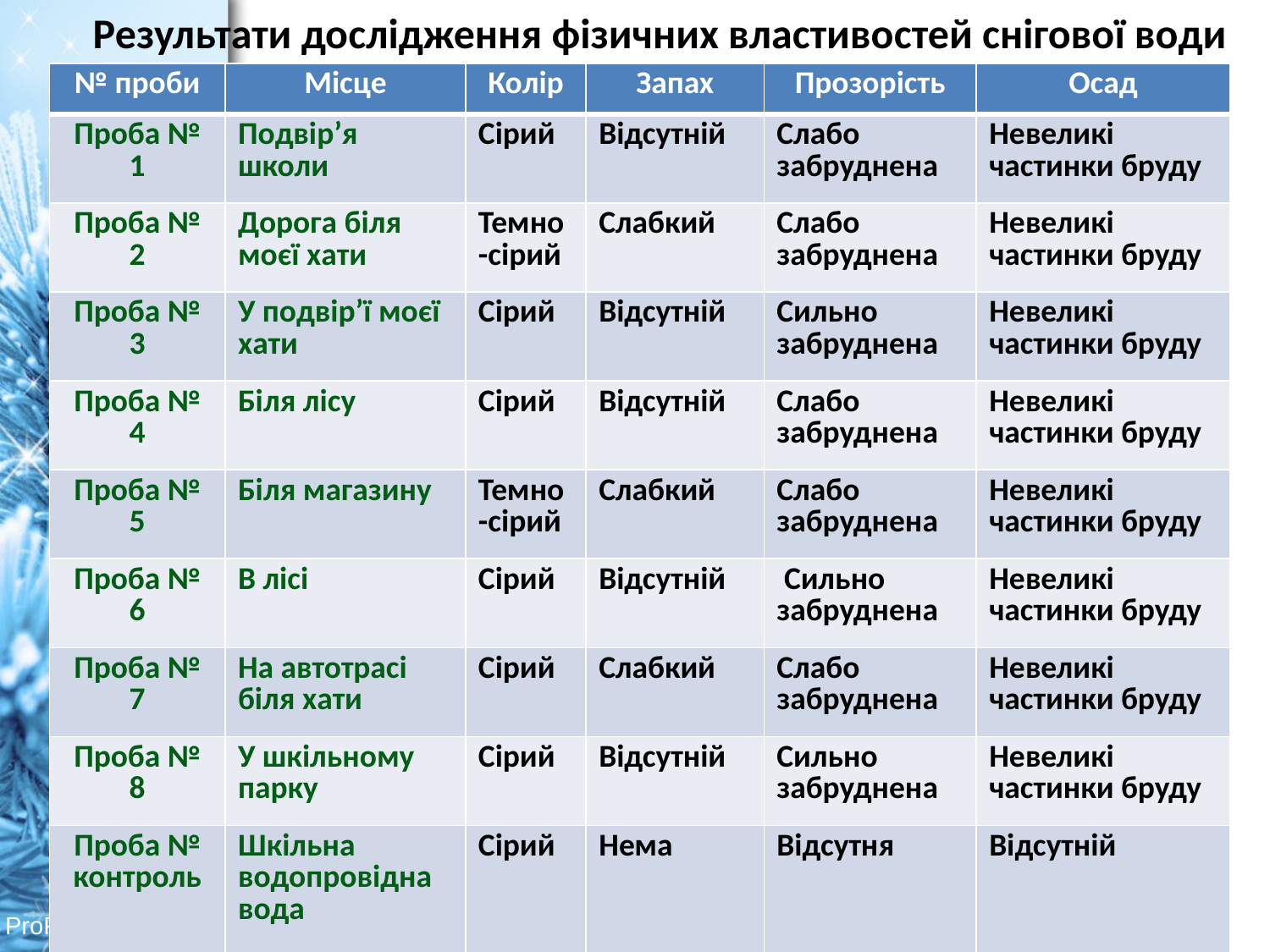

Результати дослідження фізичних властивостей снігової води
| № проби | Місце | Колір | Запах | Прозорість | Осад |
| --- | --- | --- | --- | --- | --- |
| Проба № 1 | Подвір’я школи | Сірий | Відсутній | Слабо забруднена | Невеликі частинки бруду |
| Проба № 2 | Дорога біля моєї хати | Темно-сірий | Слабкий | Слабо забруднена | Невеликі частинки бруду |
| Проба № 3 | У подвір’ї моєї хати | Сірий | Відсутній | Сильно забруднена | Невеликі частинки бруду |
| Проба № 4 | Біля лісу | Сірий | Відсутній | Слабо забруднена | Невеликі частинки бруду |
| Проба № 5 | Біля магазину | Темно-сірий | Слабкий | Слабо забруднена | Невеликі частинки бруду |
| Проба № 6 | В лісі | Сірий | Відсутній | Сильно забруднена | Невеликі частинки бруду |
| Проба № 7 | На автотрасі біля хати | Сірий | Слабкий | Слабо забруднена | Невеликі частинки бруду |
| Проба № 8 | У шкільному парку | Сірий | Відсутній | Сильно забруднена | Невеликі частинки бруду |
| Проба № контроль | Шкільна водопровідна вода | Сірий | Нема | Відсутня | Відсутній |